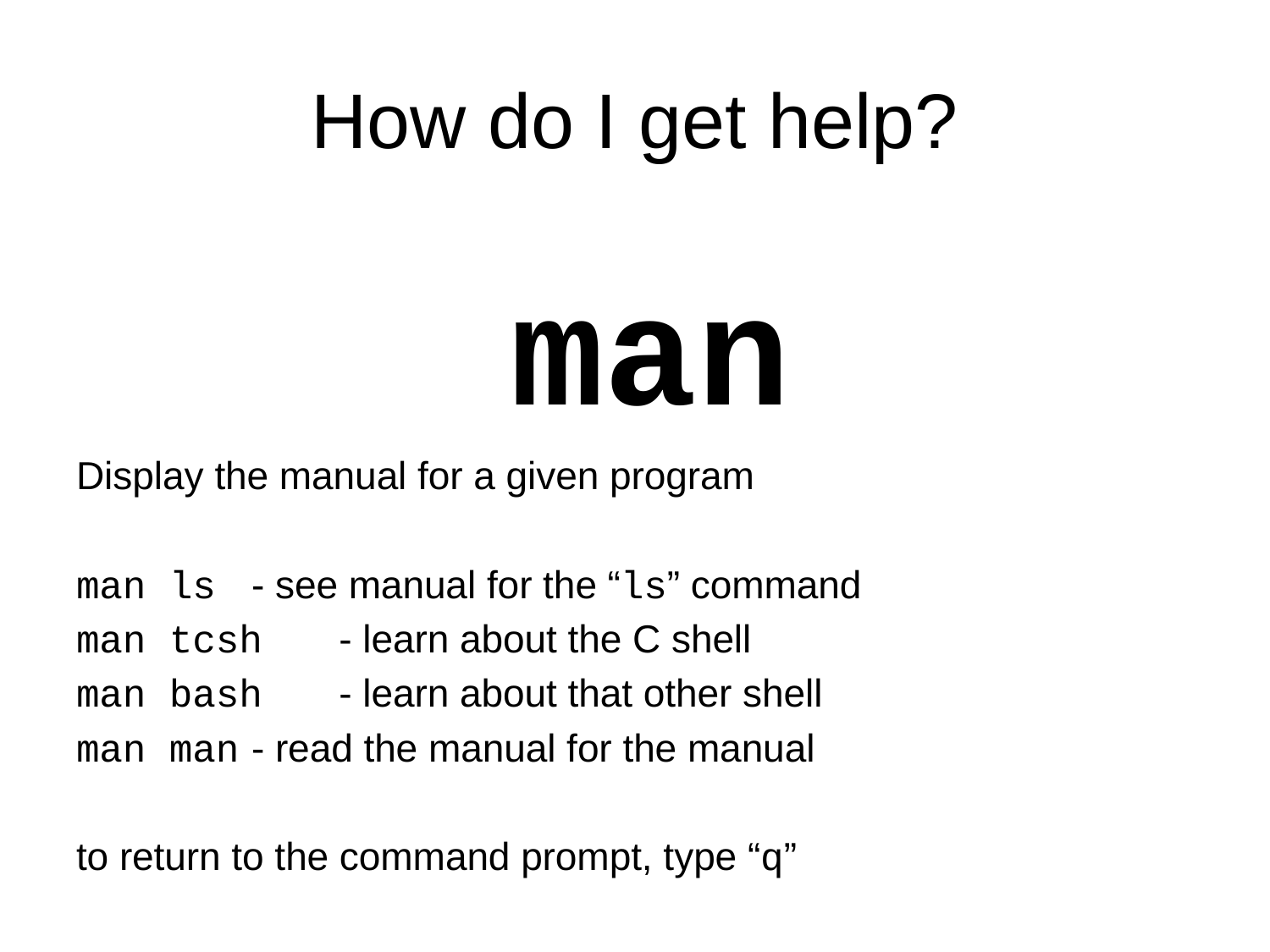

# How do I get help?
man
Display the manual for a given program

man ls	- see manual for the “ls” command
man tcsh 	- learn about the C shell
man bash 	- learn about that other shell
man man	- read the manual for the manual

to return to the command prompt, type “q”